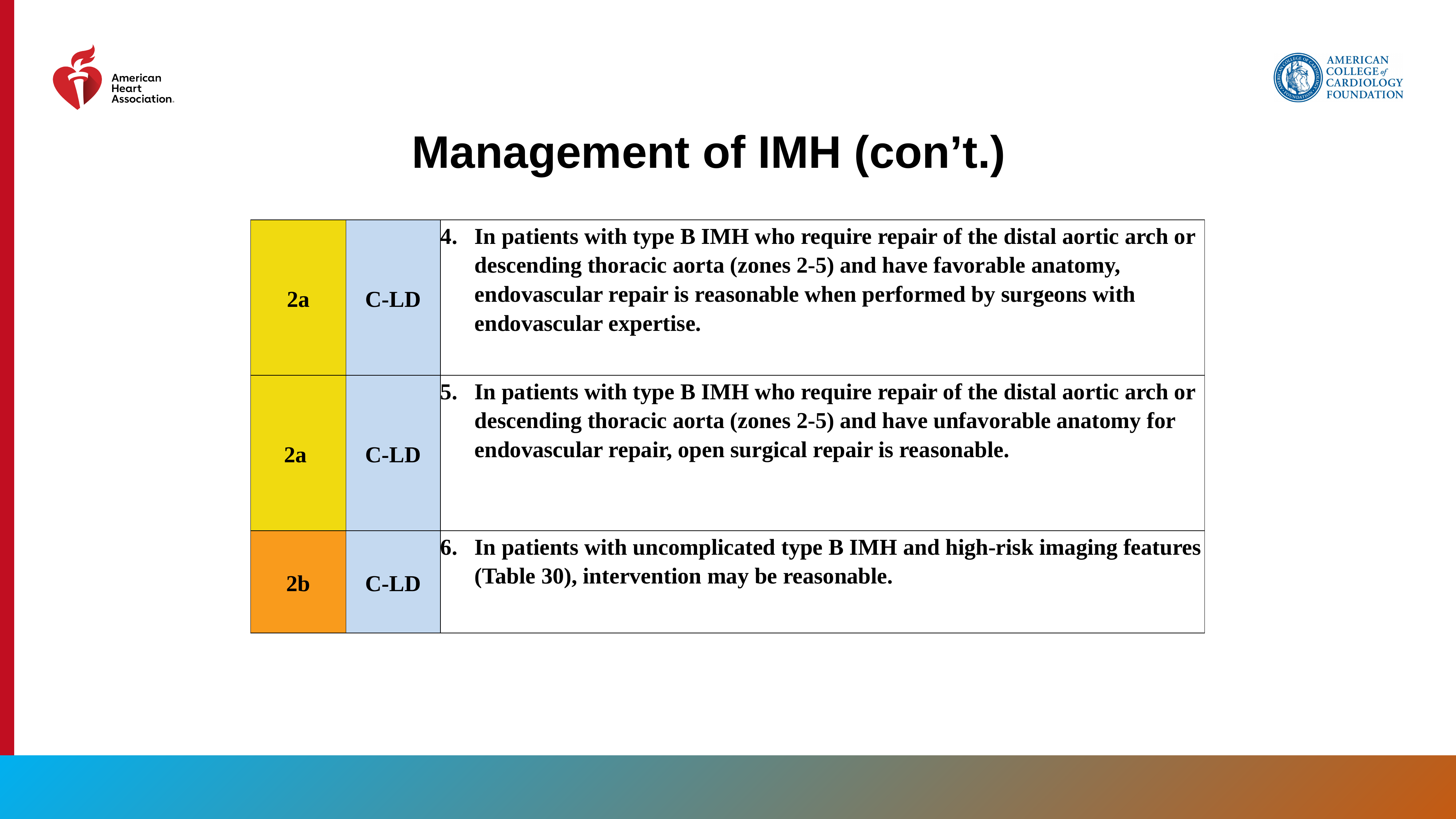

Management of IMH (con’t.)
| 2a | C-LD | In patients with type B IMH who require repair of the distal aortic arch or descending thoracic aorta (zones 2-5) and have favorable anatomy, endovascular repair is reasonable when performed by surgeons with endovascular expertise. |
| --- | --- | --- |
| 2a | C-LD | In patients with type B IMH who require repair of the distal aortic arch or descending thoracic aorta (zones 2-5) and have unfavorable anatomy for endovascular repair, open surgical repair is reasonable. |
| 2b | C-LD | In patients with uncomplicated type B IMH and high-risk imaging features (Table 30), intervention may be reasonable. |
36